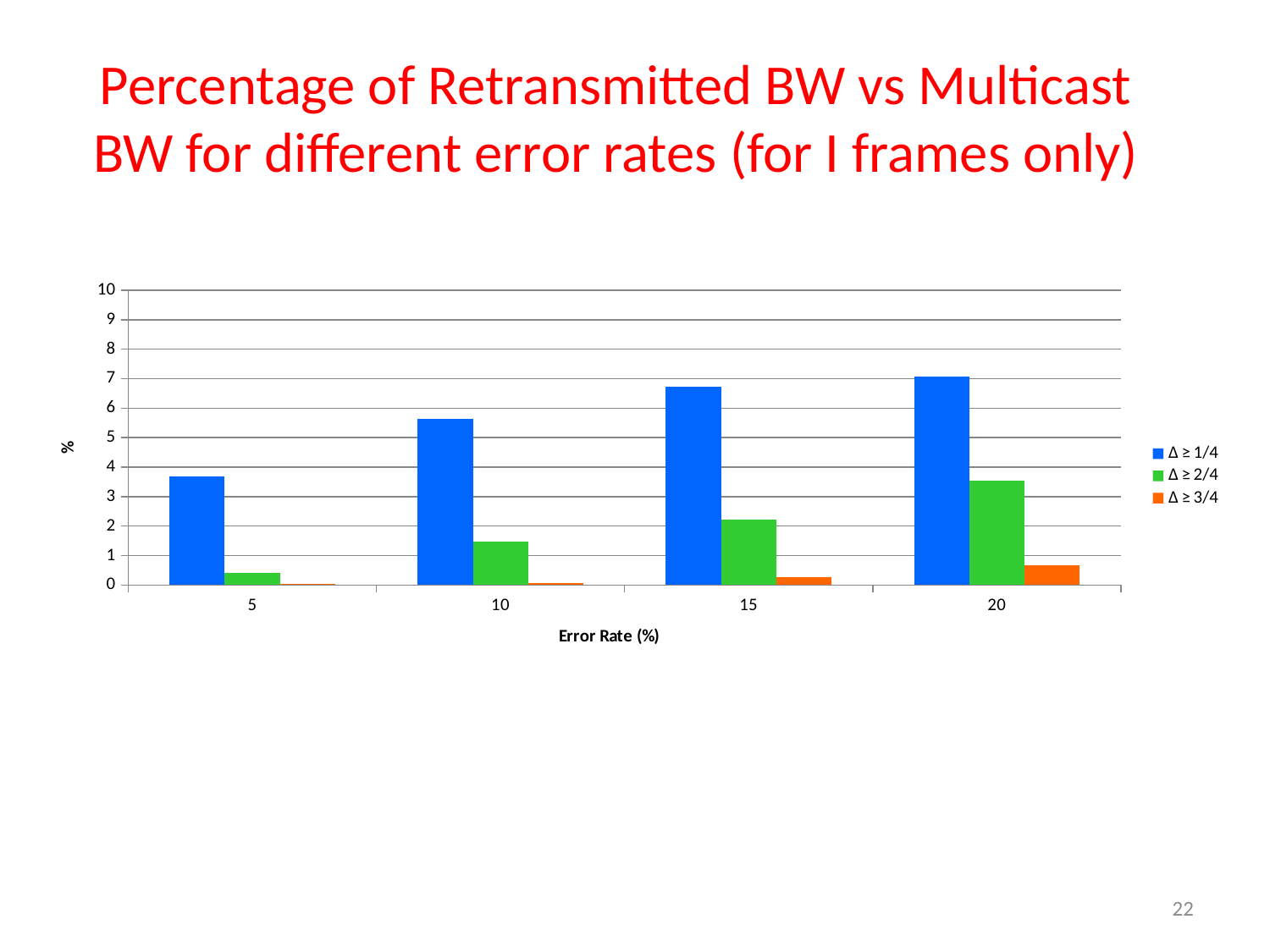

# Percentage of Retransmitted BW vs Multicast BW for different error rates (for I frames only)

### Chart

| Category |  |  |  |
|---|---|---|---|
| 5 | 3.675659646166806 | 0.40535130581297385 | 0.03882055602358888 |
| 10 | 5.6496310025273795 | 1.4778770008424598 | 0.07764111204717776 |
| 15 | 6.727656276326875 | 2.2190261162594784 | 0.2637101937657961 |
| 20 | 7.082972198820558 | 3.5492232518955356 | 0.6586554338668911 |
22